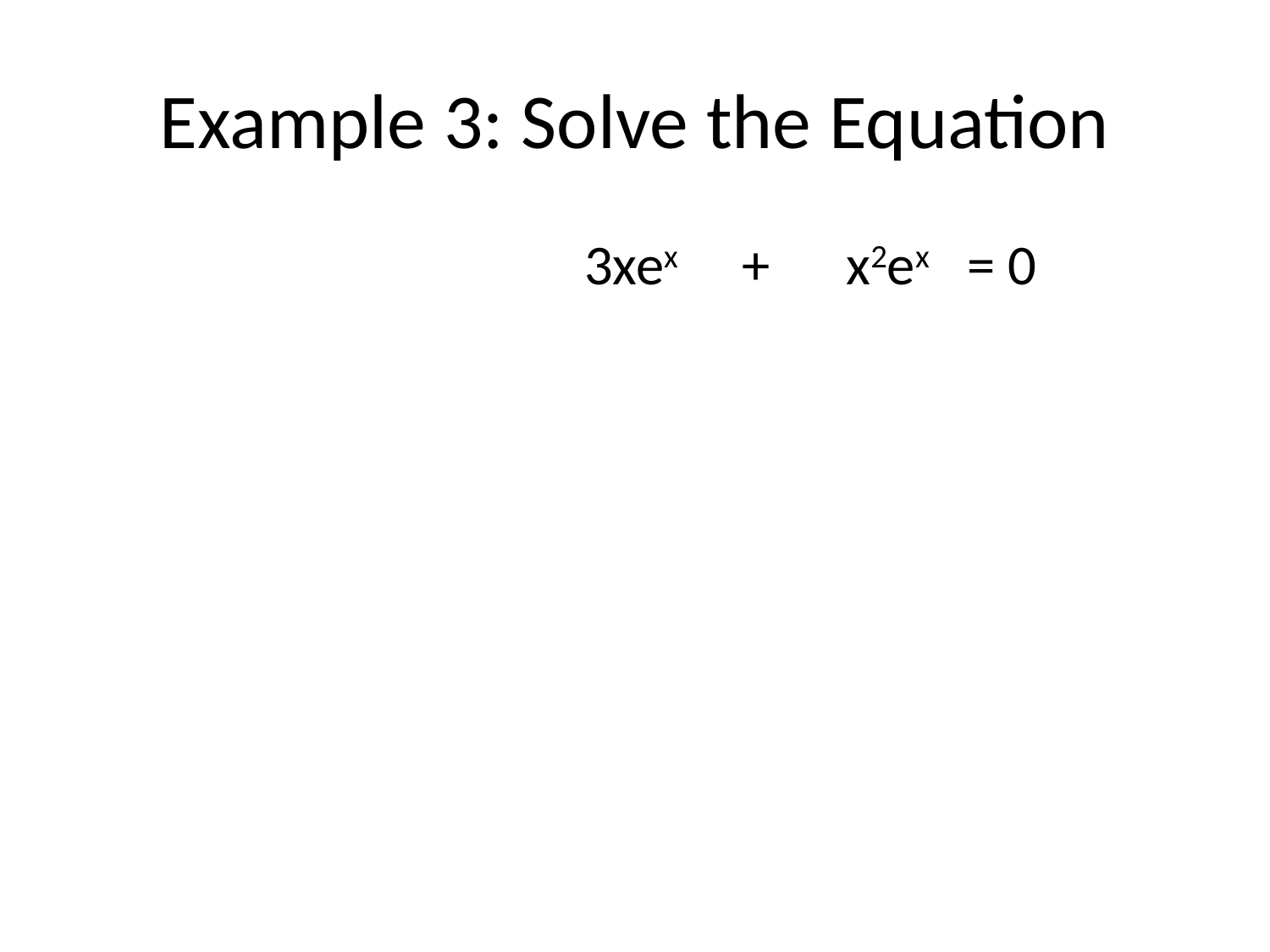

# Example 3: Solve the Equation
 				3xex     +      x2ex   = 0